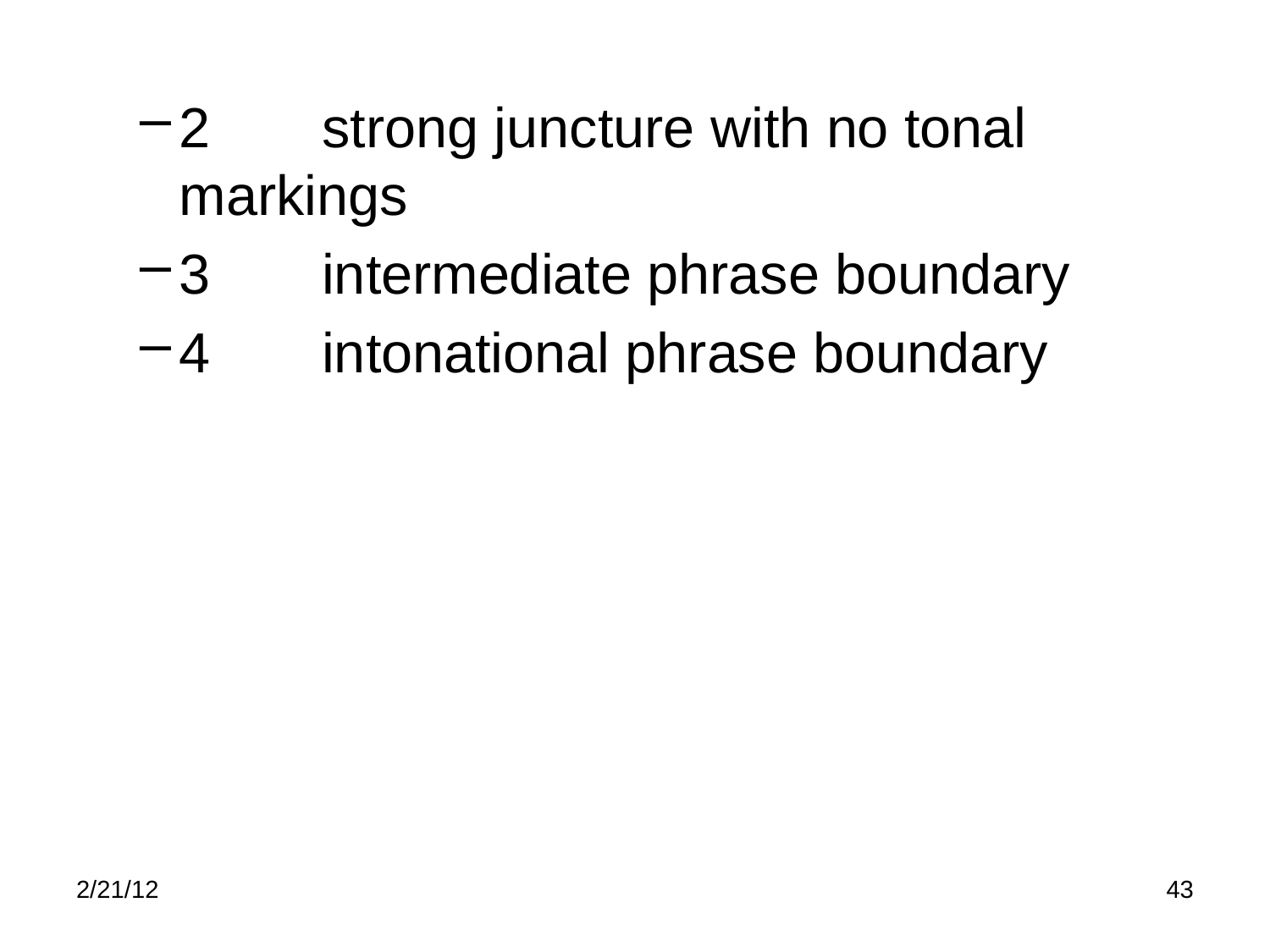

2	 strong juncture with no tonal markings
3	 intermediate phrase boundary
4	 intonational phrase boundary

2/21/12
43